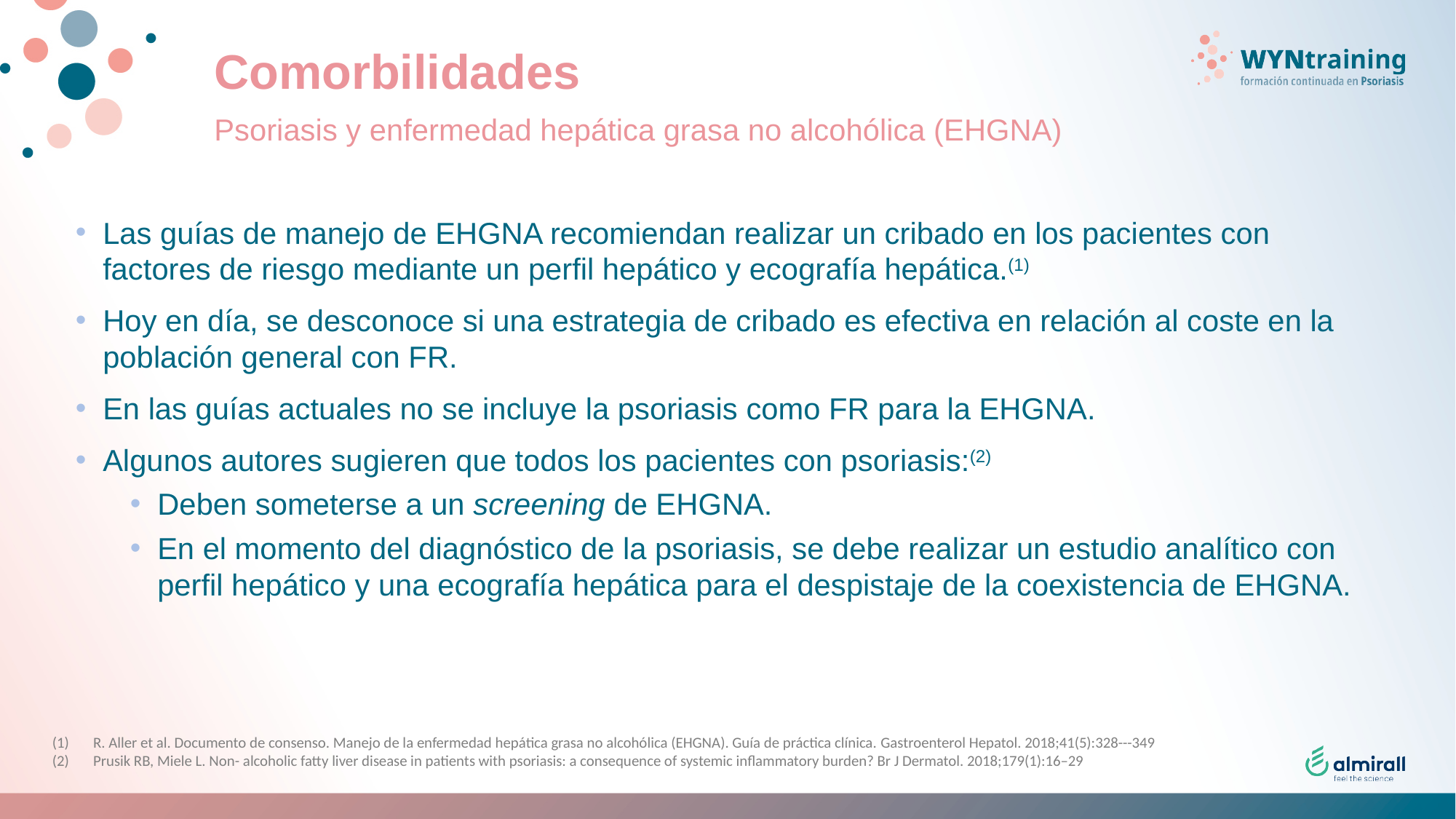

# Comorbilidades
Psoriasis y enfermedad hepática grasa no alcohólica (EHGNA)

Las guías de manejo de EHGNA recomiendan realizar un cribado en los pacientes con factores de riesgo mediante un perfil hepático y ecografía hepática.(1)
Hoy en día, se desconoce si una estrategia de cribado es efectiva en relación al coste en la población general con FR.
En las guías actuales no se incluye la psoriasis como FR para la EHGNA.
Algunos autores sugieren que todos los pacientes con psoriasis:(2)
Deben someterse a un screening de EHGNA.
En el momento del diagnóstico de la psoriasis, se debe realizar un estudio analítico con perfil hepático y una ecografía hepática para el despistaje de la coexistencia de EHGNA.
R. Aller et al. Documento de consenso. Manejo de la enfermedad hepática grasa no alcohólica (EHGNA). Guía de práctica clínica. Gastroenterol Hepatol. 2018;41(5):328---349
Prusik RB, Miele L. Non- alcoholic fatty liver disease in patients with psoriasis: a consequence of systemic inflammatory burden? Br J Dermatol. 2018;179(1):16–29